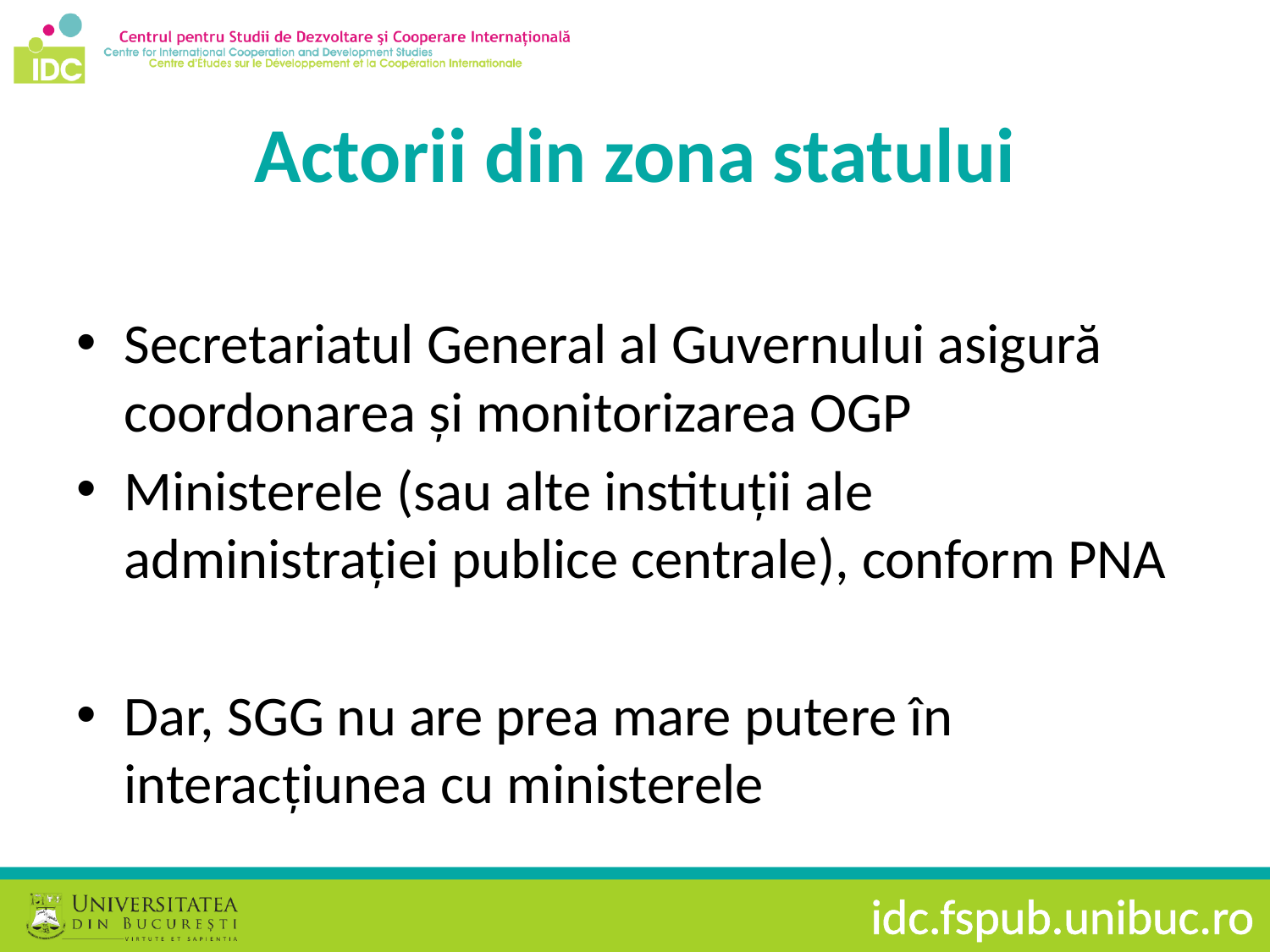

# Actorii din zona statului

Secretariatul General al Guvernului asigură coordonarea și monitorizarea OGP
Ministerele (sau alte instituții ale administrației publice centrale), conform PNA

Dar, SGG nu are prea mare putere în interacțiunea cu ministerele